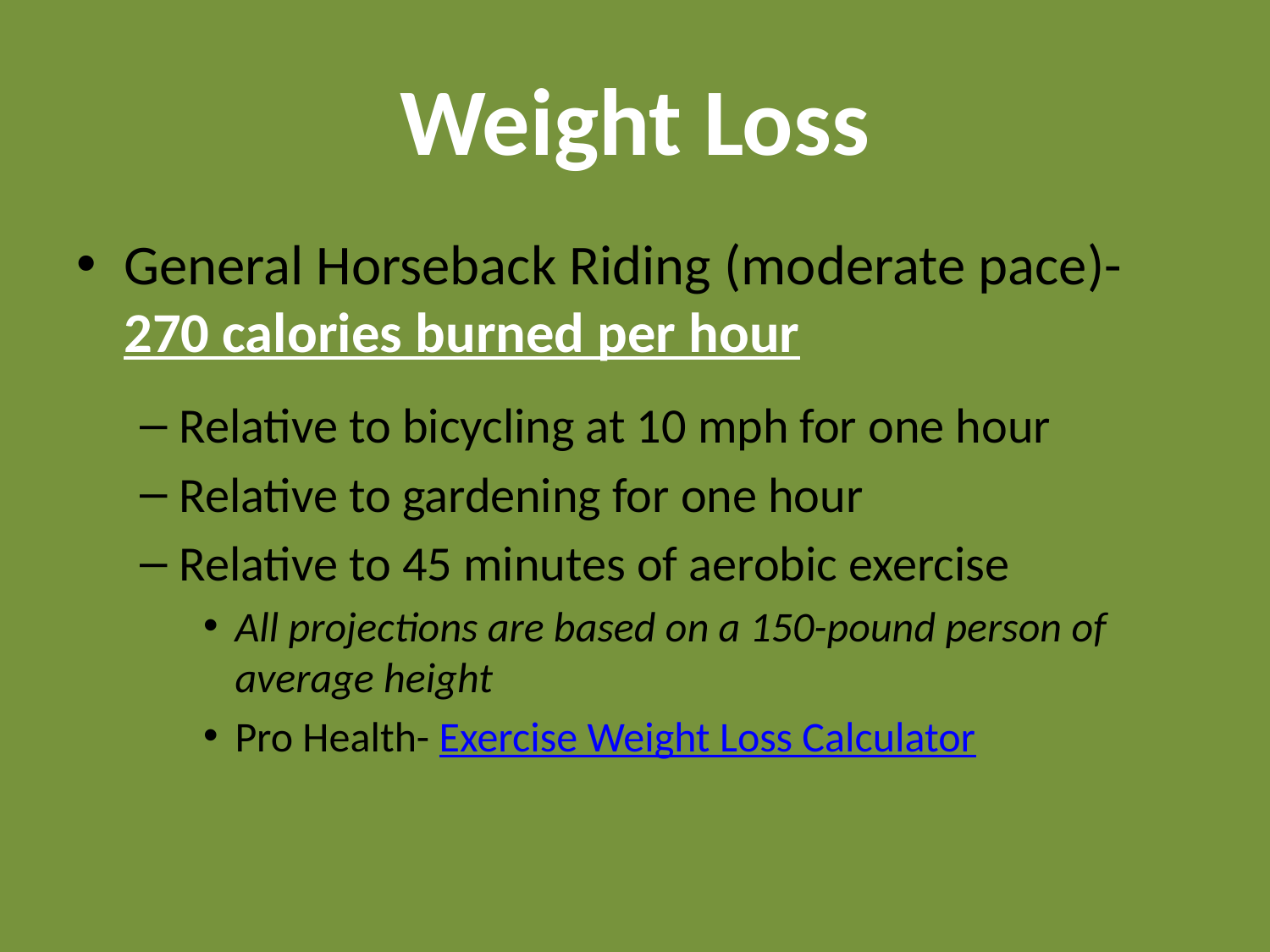

# Weight Loss
General Horseback Riding (moderate pace)- 270 calories burned per hour

Relative to bicycling at 10 mph for one hour
Relative to gardening for one hour
Relative to 45 minutes of aerobic exercise
All projections are based on a 150-pound person of average height
Pro Health- Exercise Weight Loss Calculator